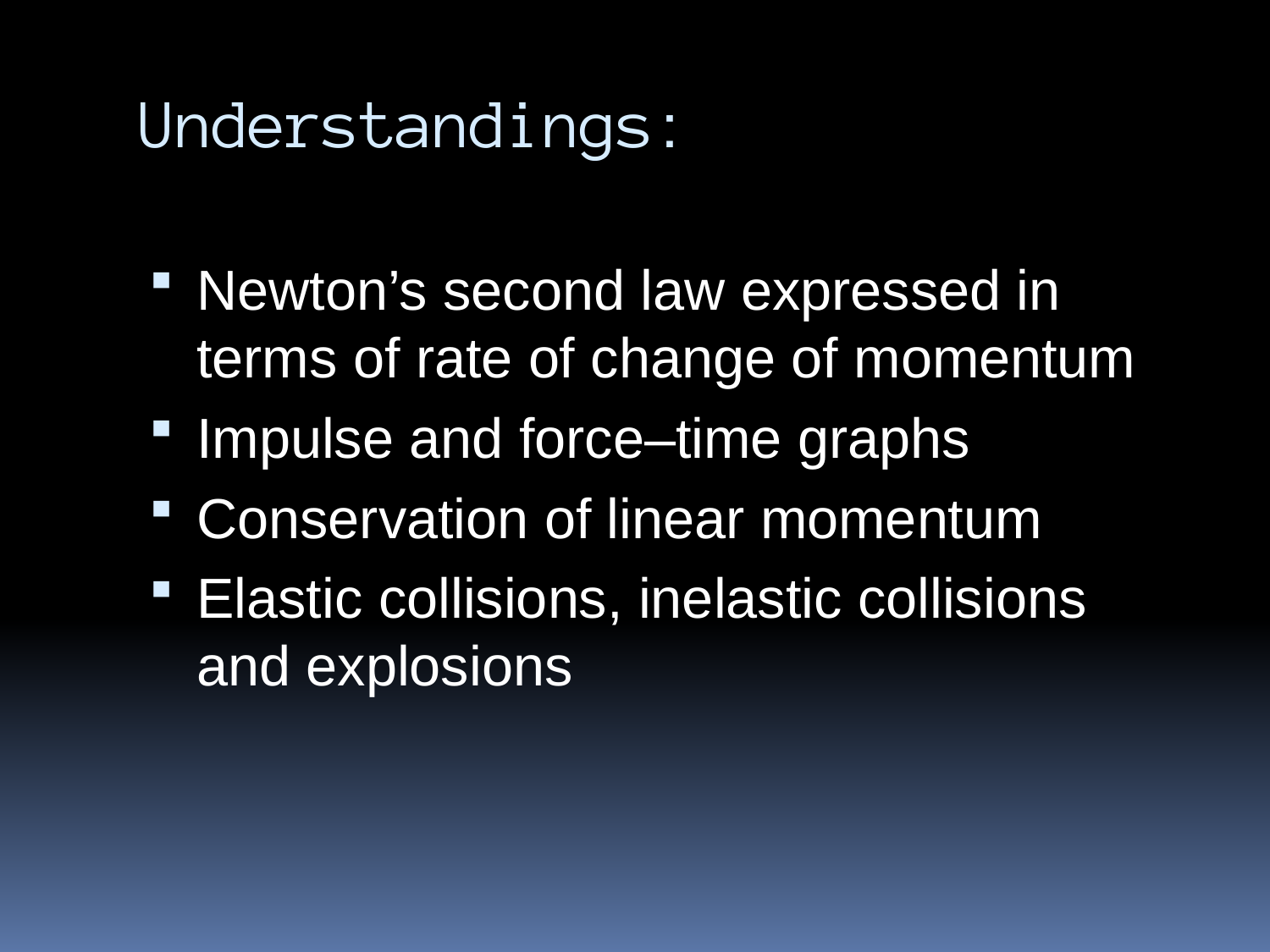

# Understandings:
Newton’s second law expressed in terms of rate of change of momentum
Impulse and force–time graphs
Conservation of linear momentum
Elastic collisions, inelastic collisions and explosions